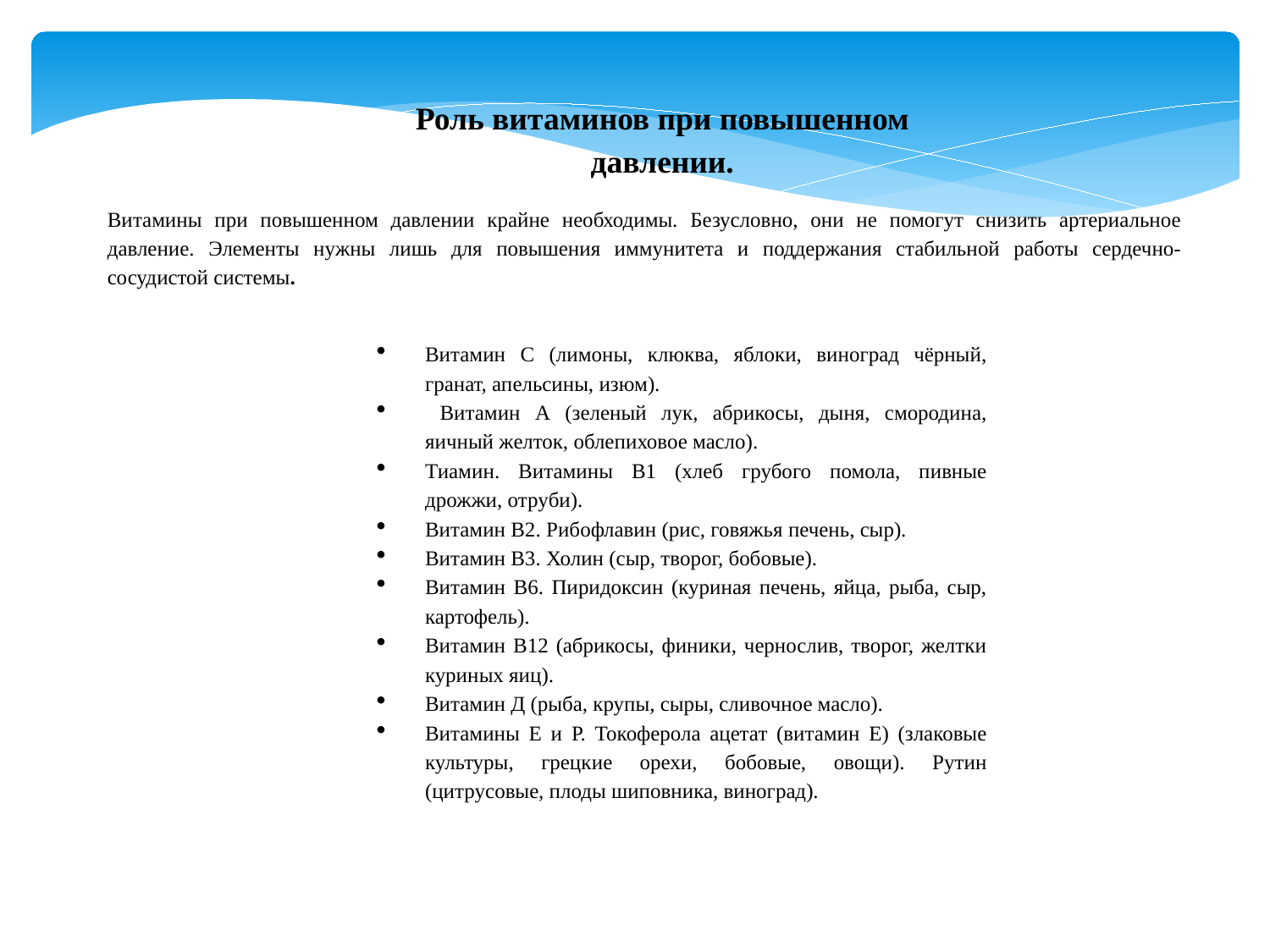

Роль витаминов при повышенном давлении.
Витамины при повышенном давлении крайне необходимы. Безусловно, они не помогут снизить артериальное давление. Элементы нужны лишь для повышения иммунитета и поддержания стабильной работы сердечно-сосудистой системы.
Витамин С (лимоны, клюква, яблоки, виноград чёрный, гранат, апельсины, изюм).
 Витамин А (зеленый лук, абрикосы, дыня, смородина, яичный желток, облепиховое масло).
Тиамин. Витамины В1 (хлеб грубого помола, пивные дрожжи, отруби).
Витамин В2. Рибофлавин (рис, говяжья печень, сыр).
Витамин В3. Холин (сыр, творог, бобовые).
Витамин В6. Пиридоксин (куриная печень, яйца, рыба, сыр, картофель).
Витамин В12 (абрикосы, финики, чернослив, творог, желтки куриных яиц).
Витамин Д (рыба, крупы, сыры, сливочное масло).
Витамины Е и Р. Токоферола ацетат (витамин Е) (злаковые культуры, грецкие орехи, бобовые, овощи). Рутин (цитрусовые, плоды шиповника, виноград).